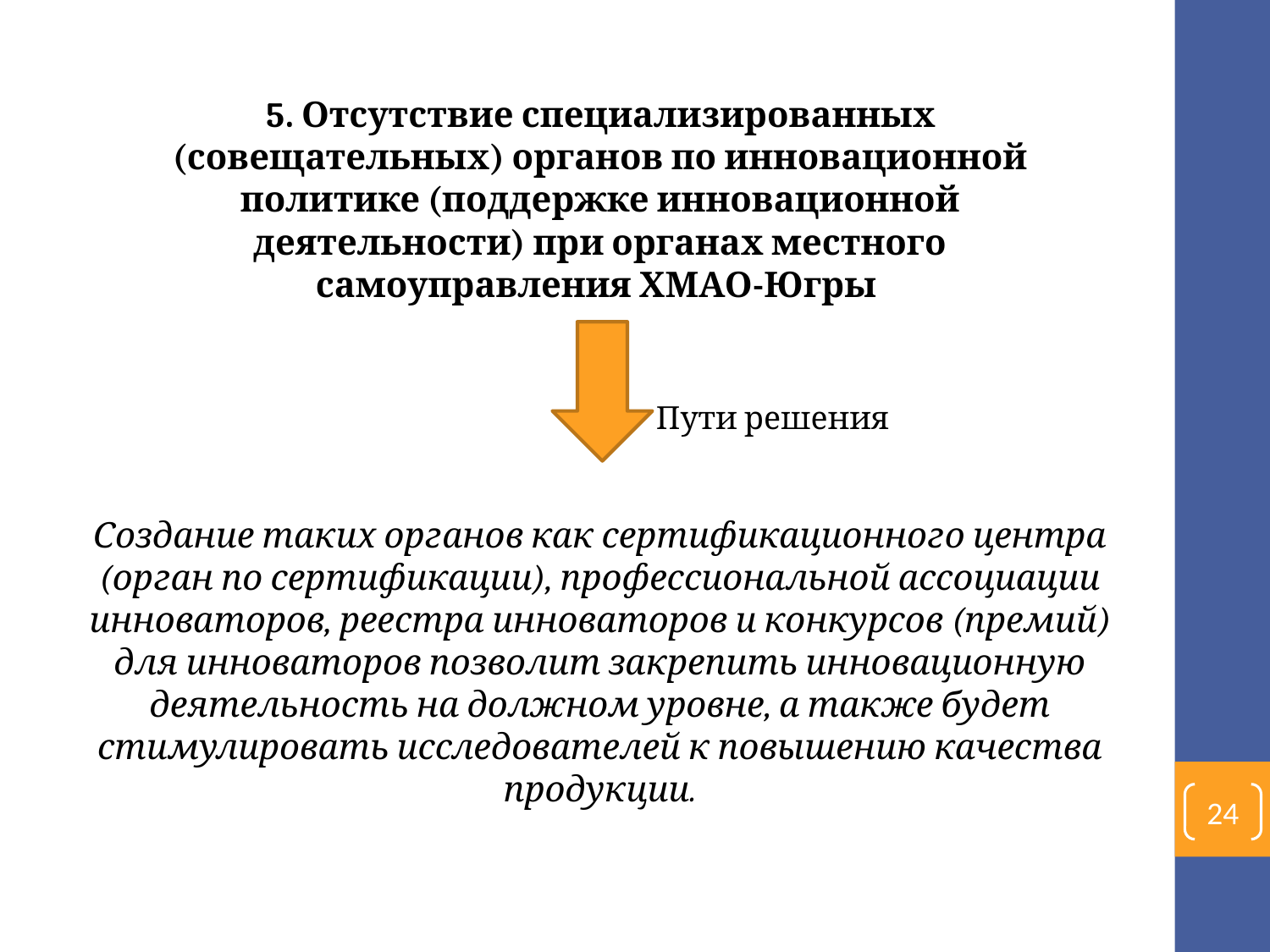

5. Отсутствие специализированных (совещательных) органов по инновационной политике (поддержке инновационной деятельности) при органах местного самоуправления ХМАО-Югры

Пути решения
Создание таких органов как сертификационного центра (орган по сертификации), профессиональной ассоциации инноваторов, реестра инноваторов и конкурсов (премий) для инноваторов позволит закрепить инновационную деятельность на должном уровне, а также будет стимулировать исследователей к повышению качества продукции.
24